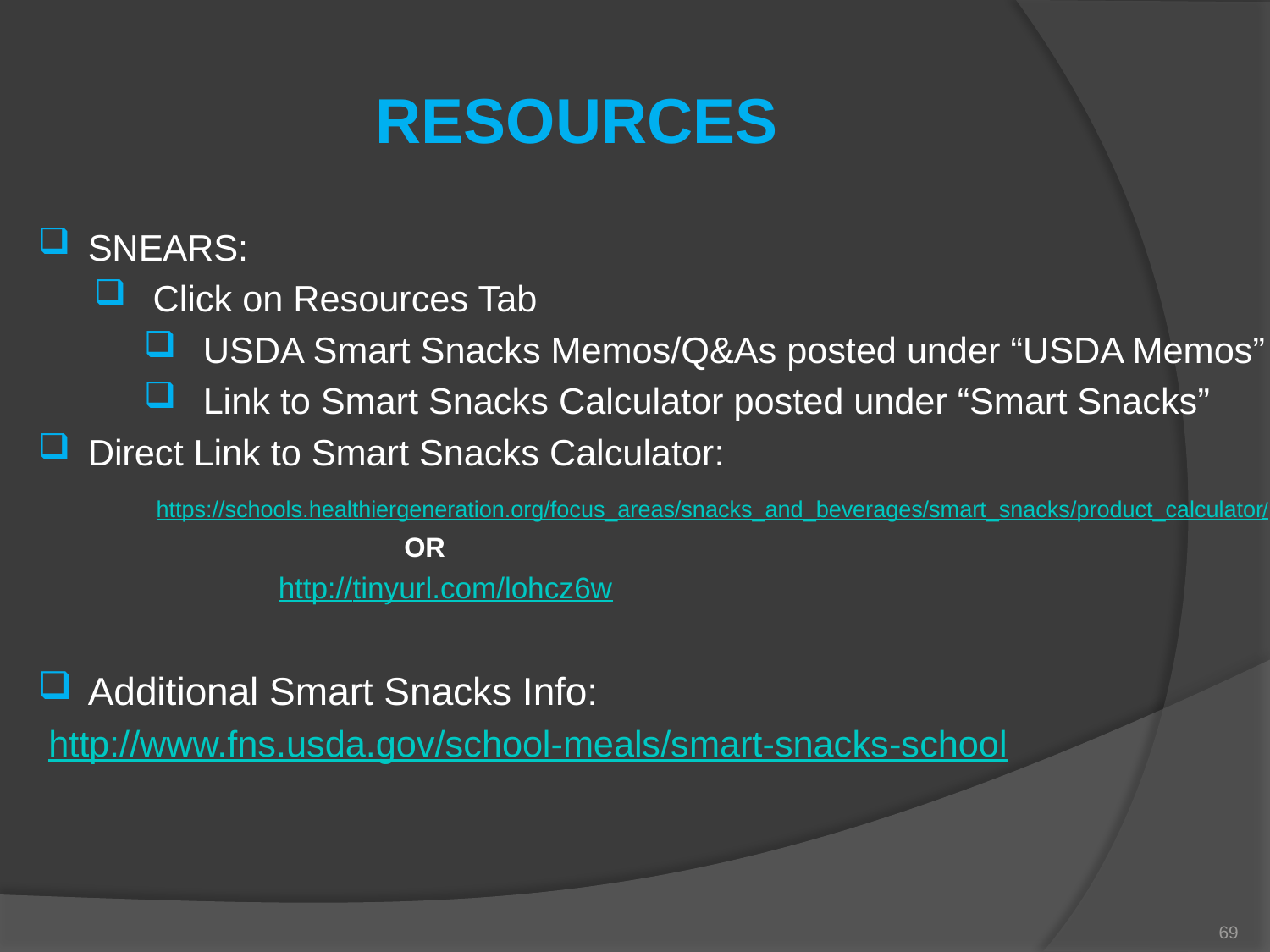

# RESOURCES

SNEARS:
Click on Resources Tab
USDA Smart Snacks Memos/Q&As posted under “USDA Memos”
Link to Smart Snacks Calculator posted under “Smart Snacks”
Direct Link to Smart Snacks Calculator:
      https://schools.healthiergeneration.org/focus_areas/snacks_and_beverages/smart_snacks/product_calculator/
                                                OR
                                          http://tinyurl.com/lohcz6w

Additional Smart Snacks Info:
 http://www.fns.usda.gov/school-meals/smart-snacks-school

69